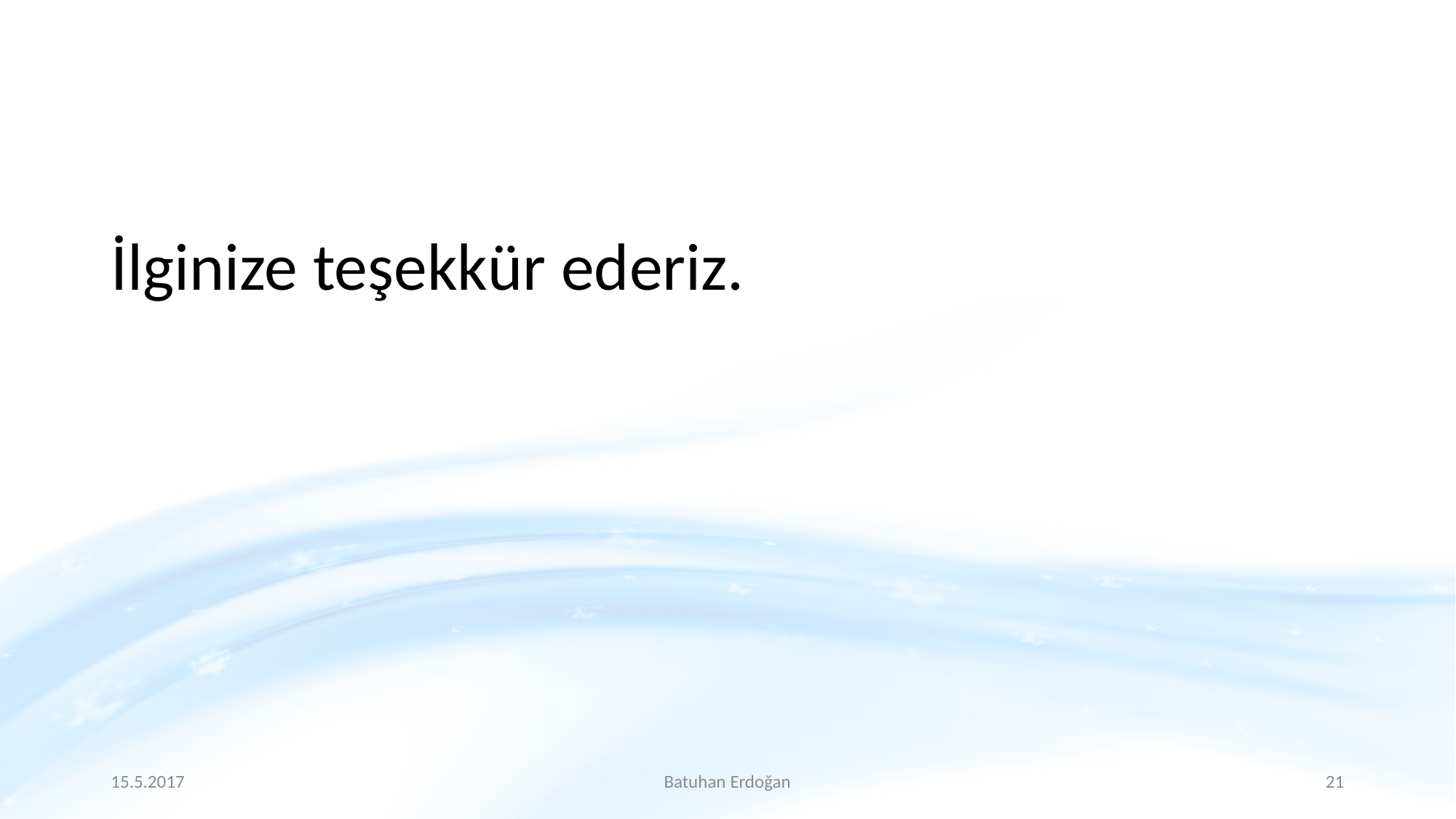

İlginize teşekkür ederiz.
15.5.2017
Batuhan Erdoğan
21